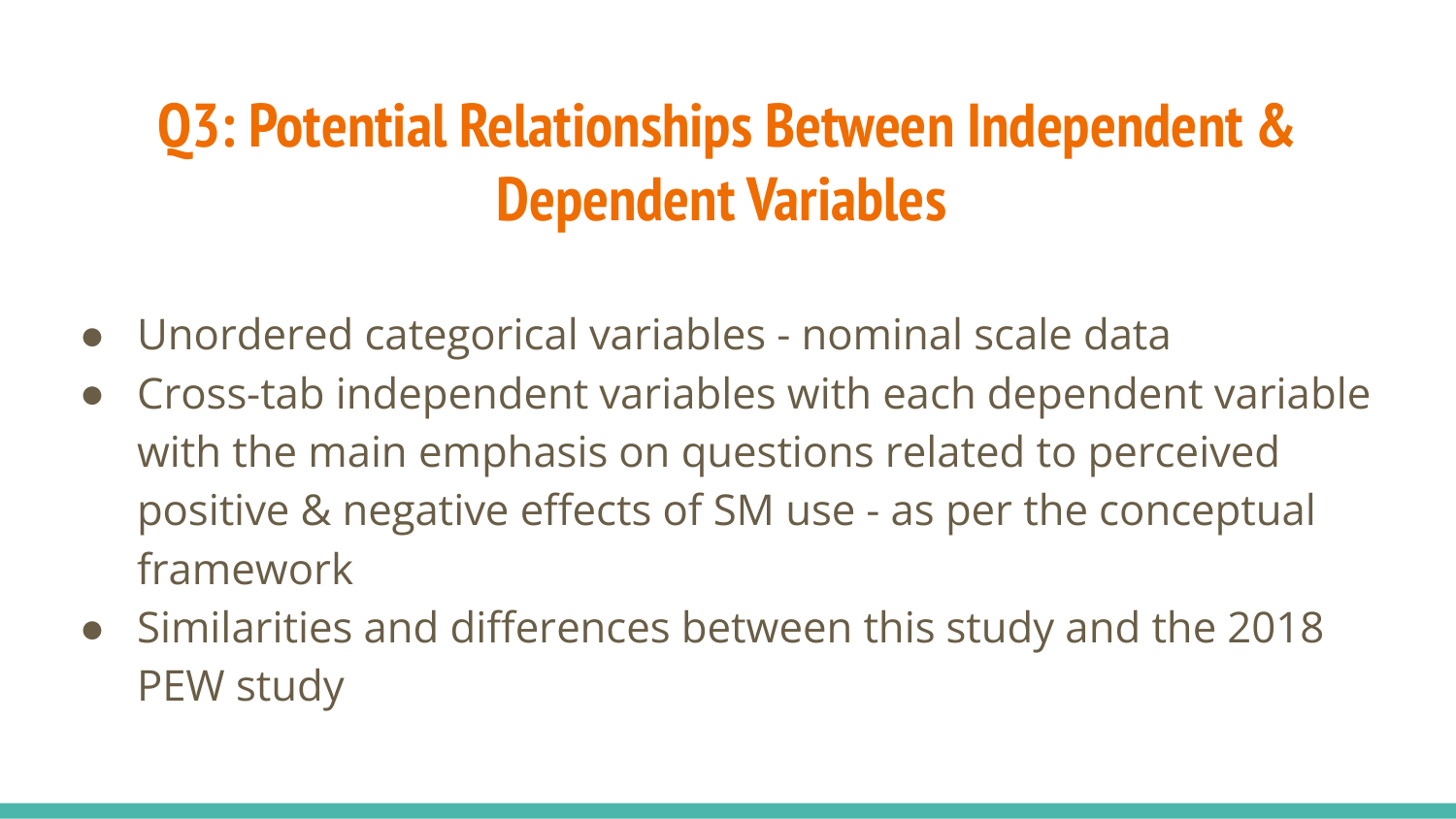

# Q3: Potential Relationships Between Independent & Dependent Variables
Unordered categorical variables - nominal scale data
Cross-tab independent variables with each dependent variable with the main emphasis on questions related to perceived positive & negative effects of SM use - as per the conceptual framework
Similarities and differences between this study and the 2018 PEW study